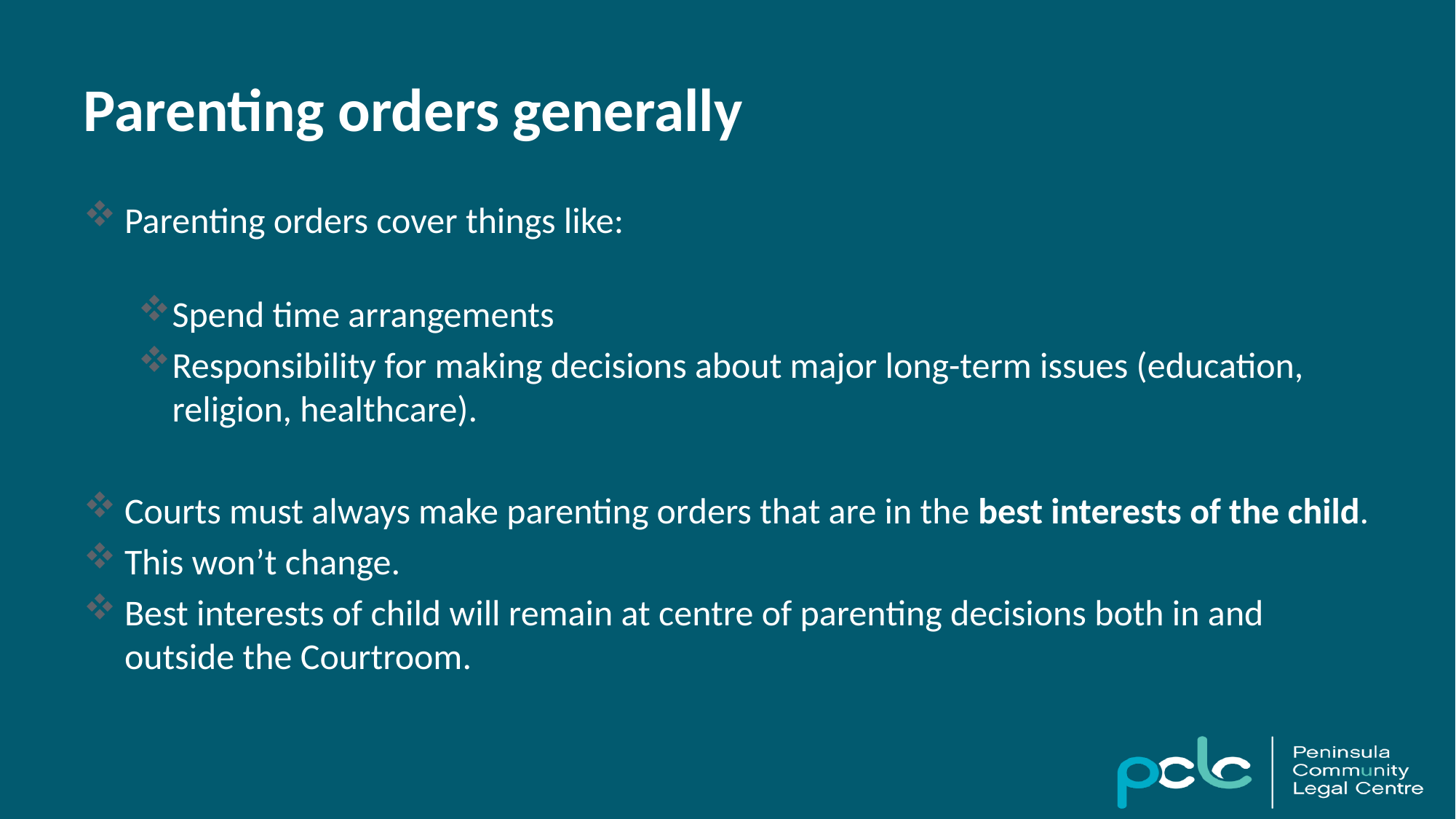

# Parenting orders generally
Parenting orders cover things like:
Spend time arrangements
Responsibility for making decisions about major long-term issues (education, religion, healthcare).

Courts must always make parenting orders that are in the best interests of the child.
This won’t change.
Best interests of child will remain at centre of parenting decisions both in and outside the Courtroom.